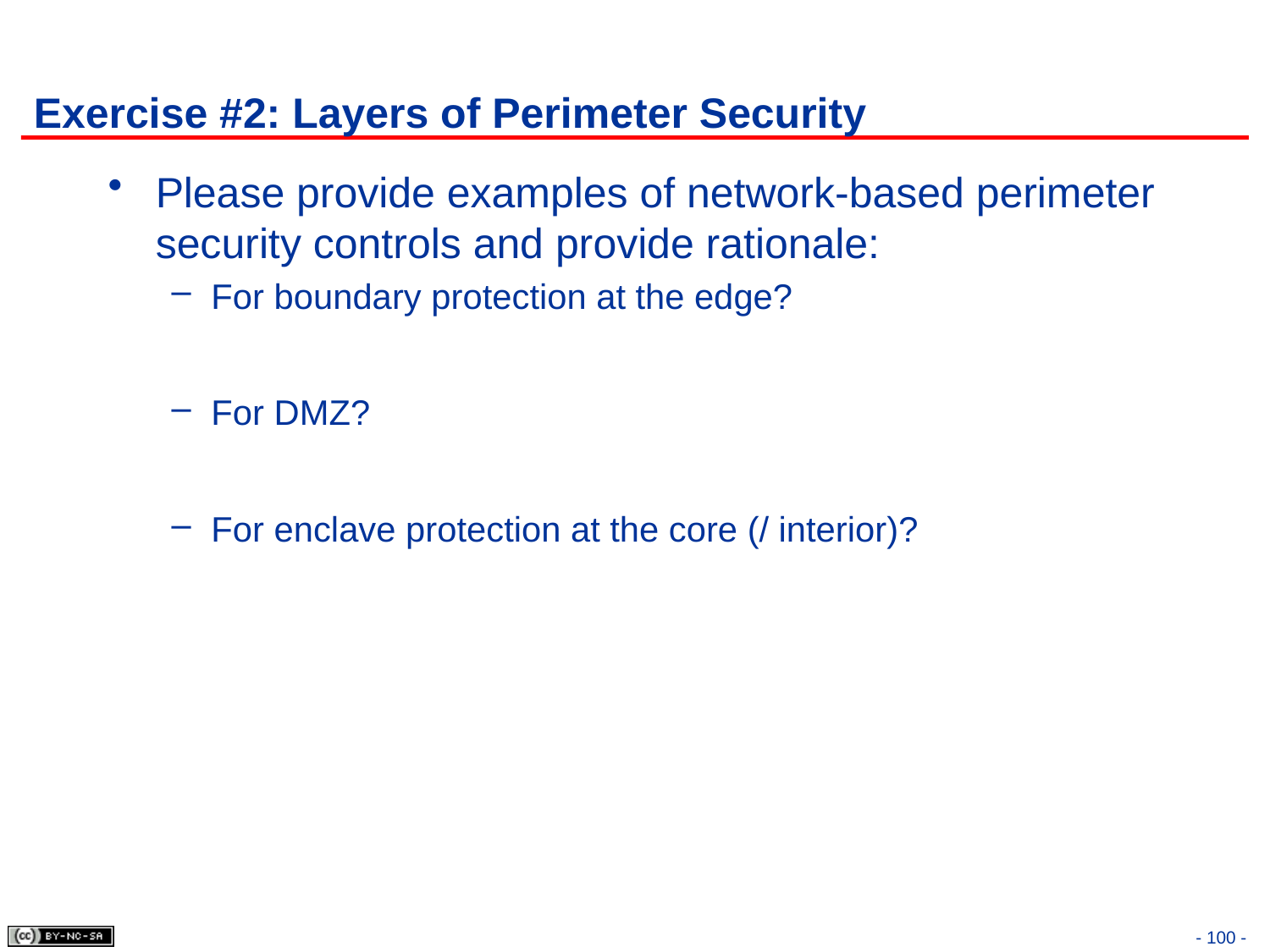

# Exercise #2: Layers of Perimeter Security
Please provide examples of network-based perimeter security controls and provide rationale:
For boundary protection at the edge?

For DMZ?

For enclave protection at the core (/ interior)?
- 100 -